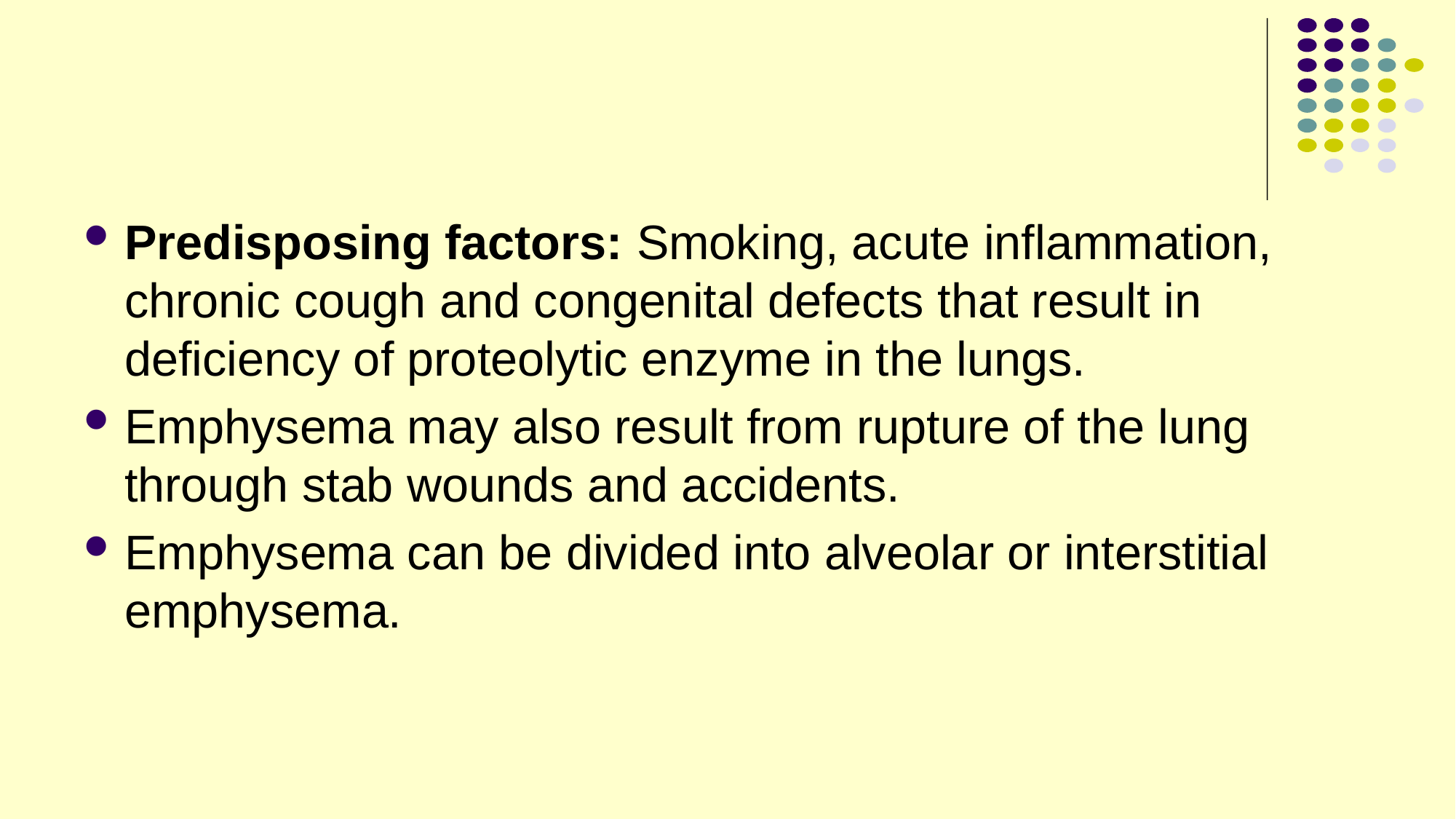

#
Predisposing factors: Smoking, acute inflammation, chronic cough and congenital defects that result in deficiency of proteolytic enzyme in the lungs.
Emphysema may also result from rupture of the lung through stab wounds and accidents.
Emphysema can be divided into alveolar or interstitial emphysema.